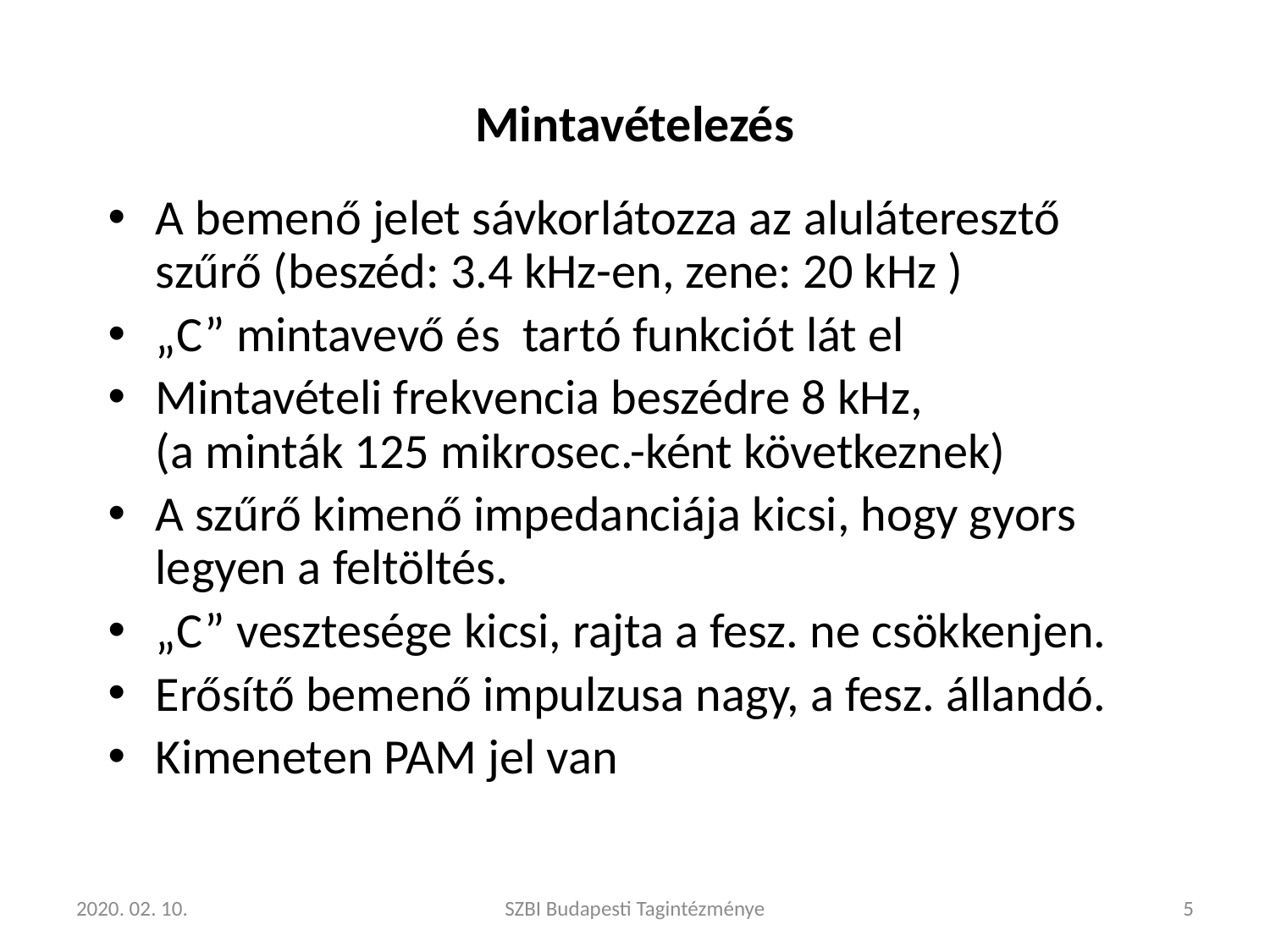

# Mintavételezés
A bemenő jelet sávkorlátozza az aluláteresztő szűrő (beszéd: 3.4 kHz-en, zene: 20 kHz )
„C” mintavevő és  tartó funkciót lát el
Mintavételi frekvencia beszédre 8 kHz,
(a minták 125 mikrosec.-ként következnek)
A szűrő kimenő impedanciája kicsi, hogy gyors legyen a feltöltés.
„C” vesztesége kicsi, rajta a fesz. ne csökkenjen.
Erősítő bemenő impulzusa nagy, a fesz. állandó.
Kimeneten PAM jel van
2020. 02. 10.
SZBI Budapesti Tagintézménye
5